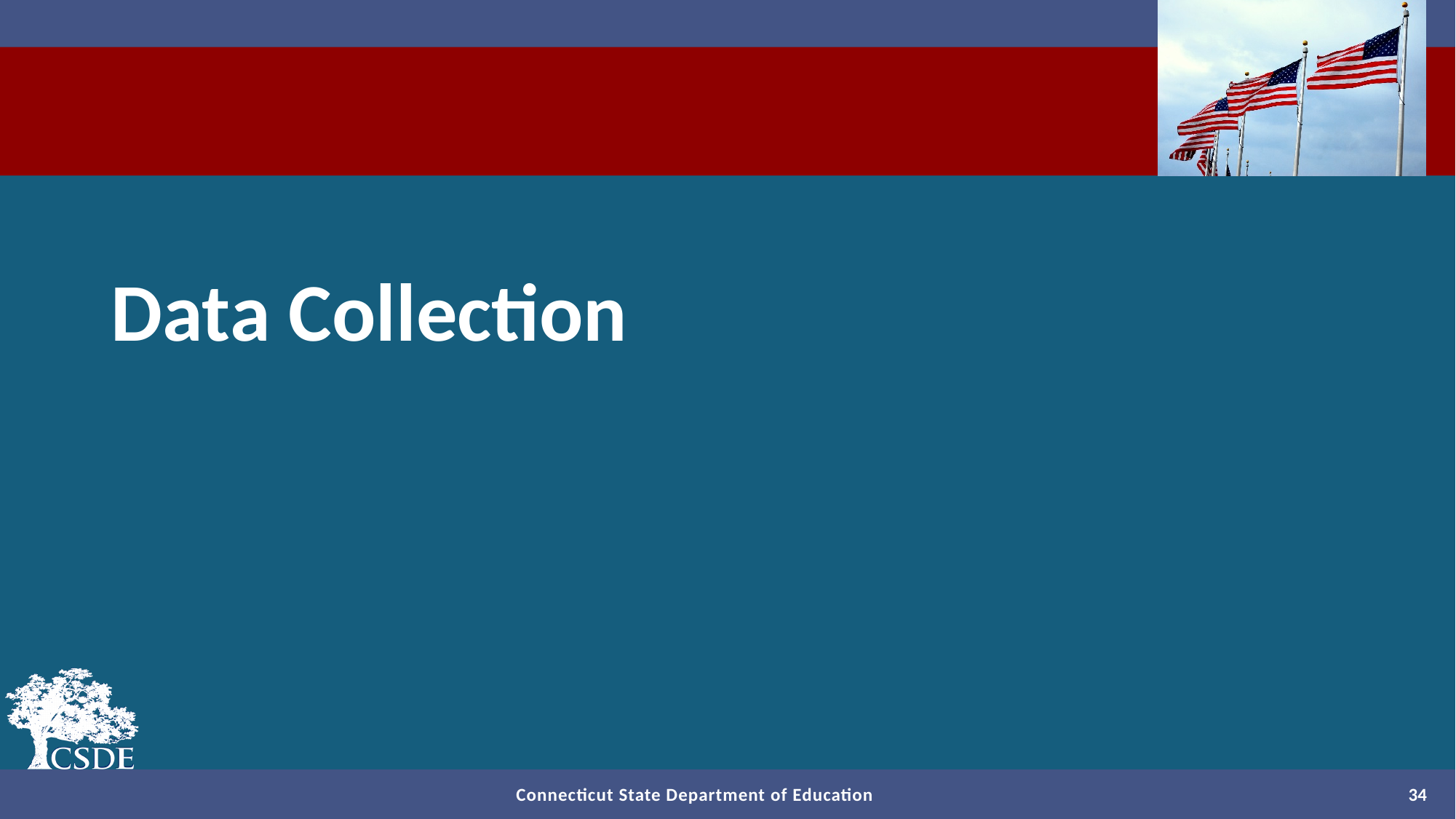

# Data Collection
34
Connecticut State Department of Education